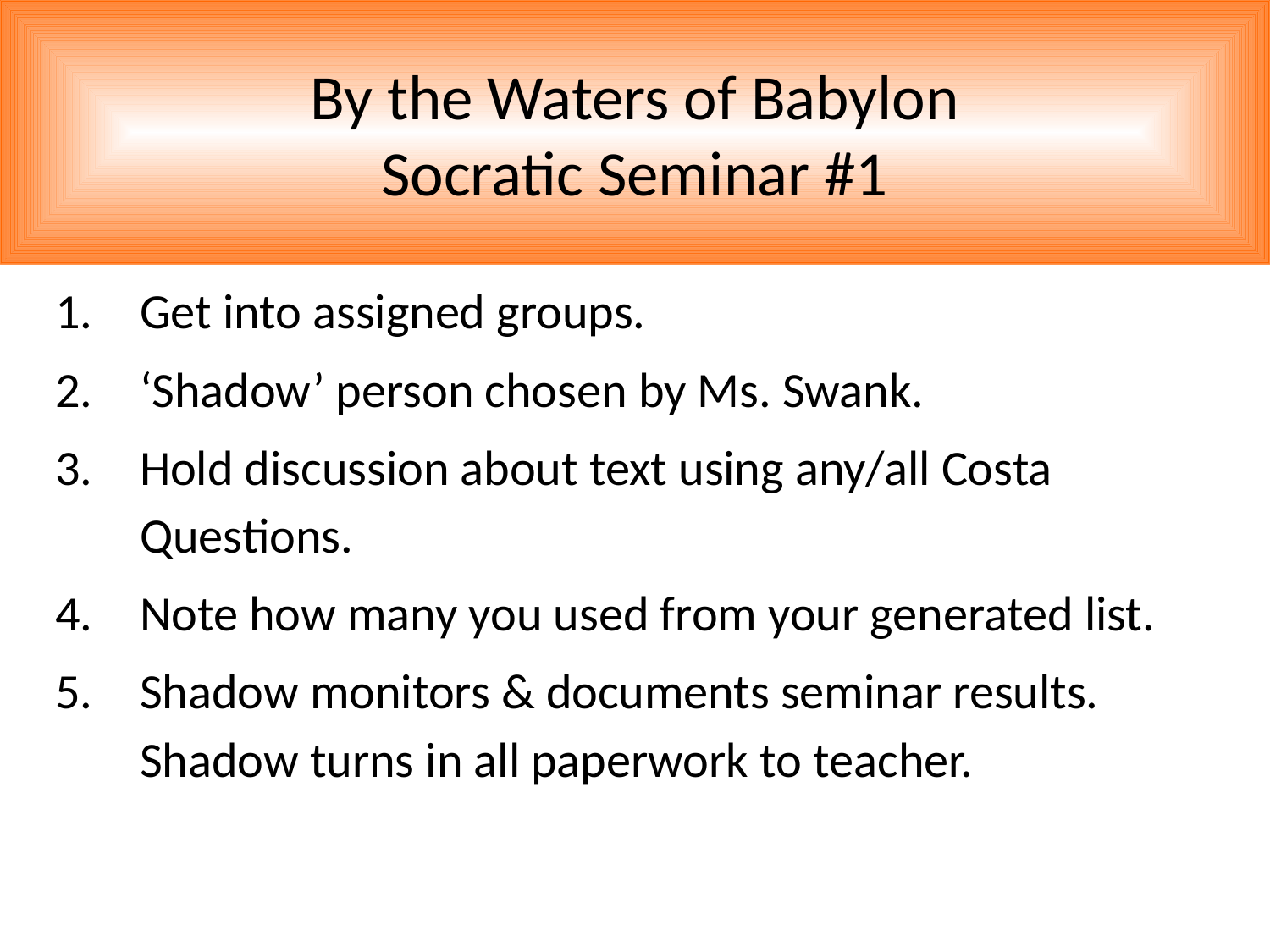

# By the Waters of Babylon Socratic Seminar #1
Get into assigned groups.
‘Shadow’ person chosen by Ms. Swank.
Hold discussion about text using any/all Costa Questions.
Note how many you used from your generated list.
Shadow monitors & documents seminar results. Shadow turns in all paperwork to teacher.